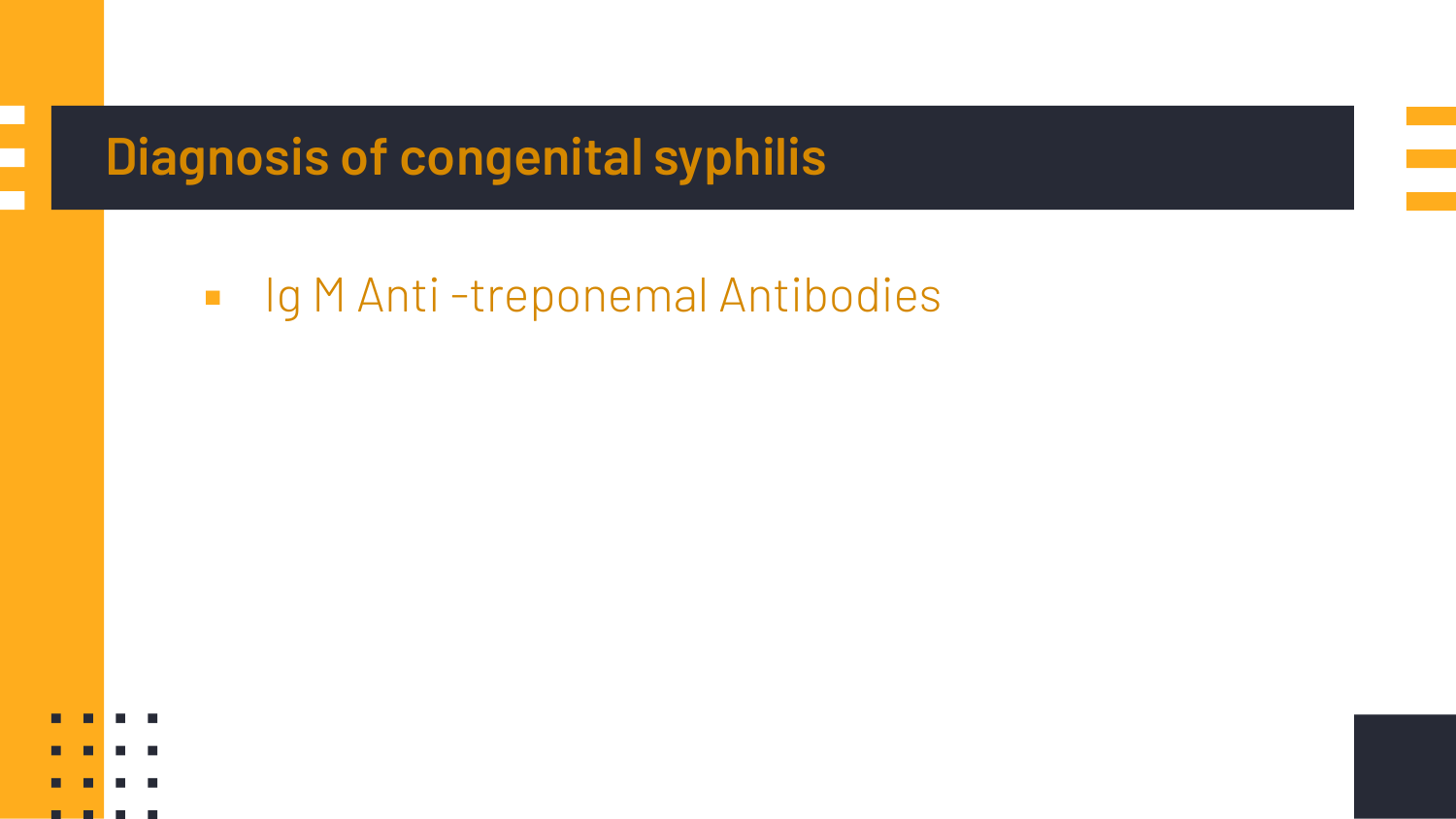

# Diagnosis of congenital syphilis
Ig M Anti -treponemal Antibodies